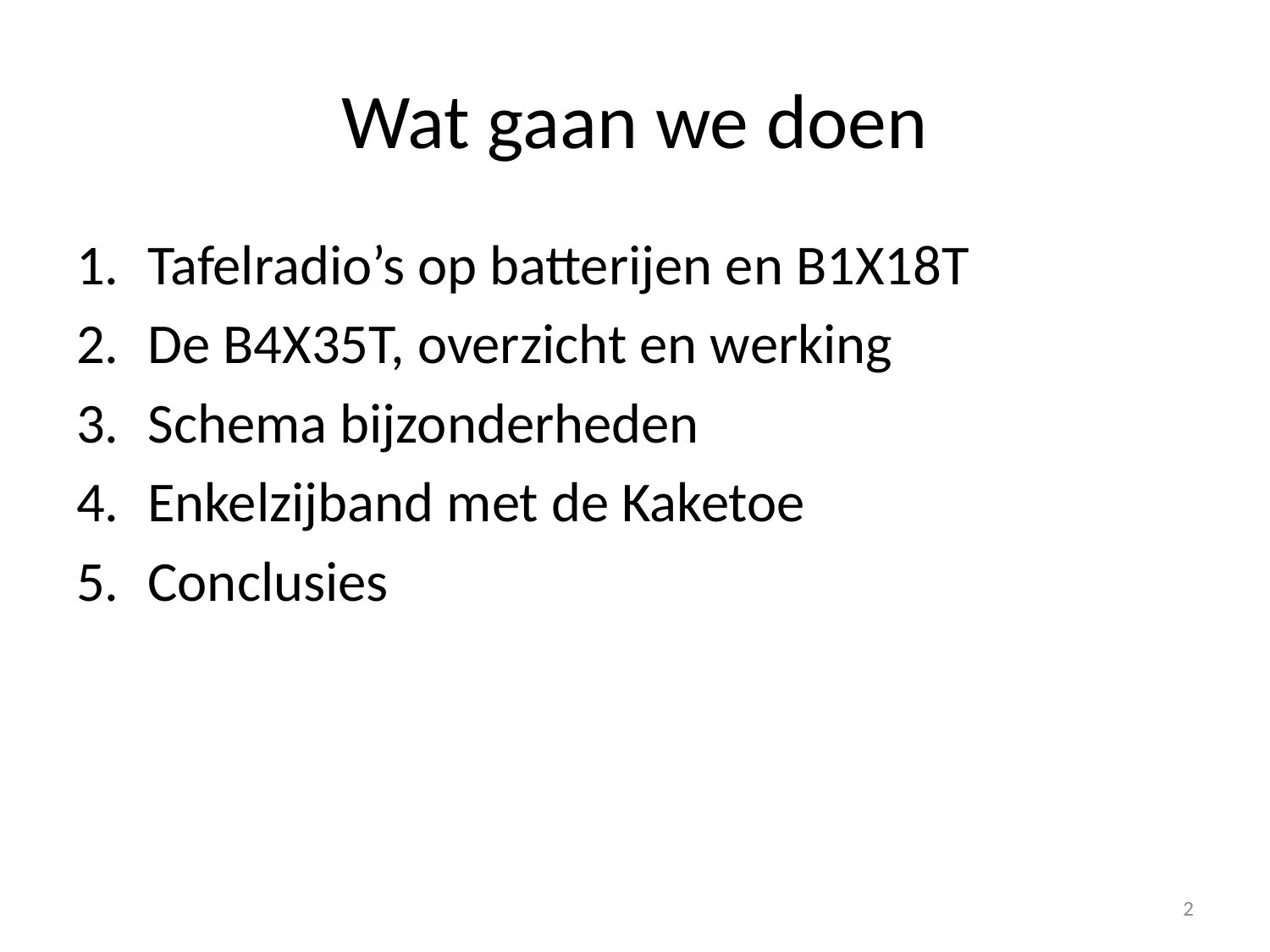

# Wat gaan we doen
Tafelradio’s op batterijen en B1X18T
De B4X35T, overzicht en werking
Schema bijzonderheden
Enkelzijband met de Kaketoe
Conclusies
2